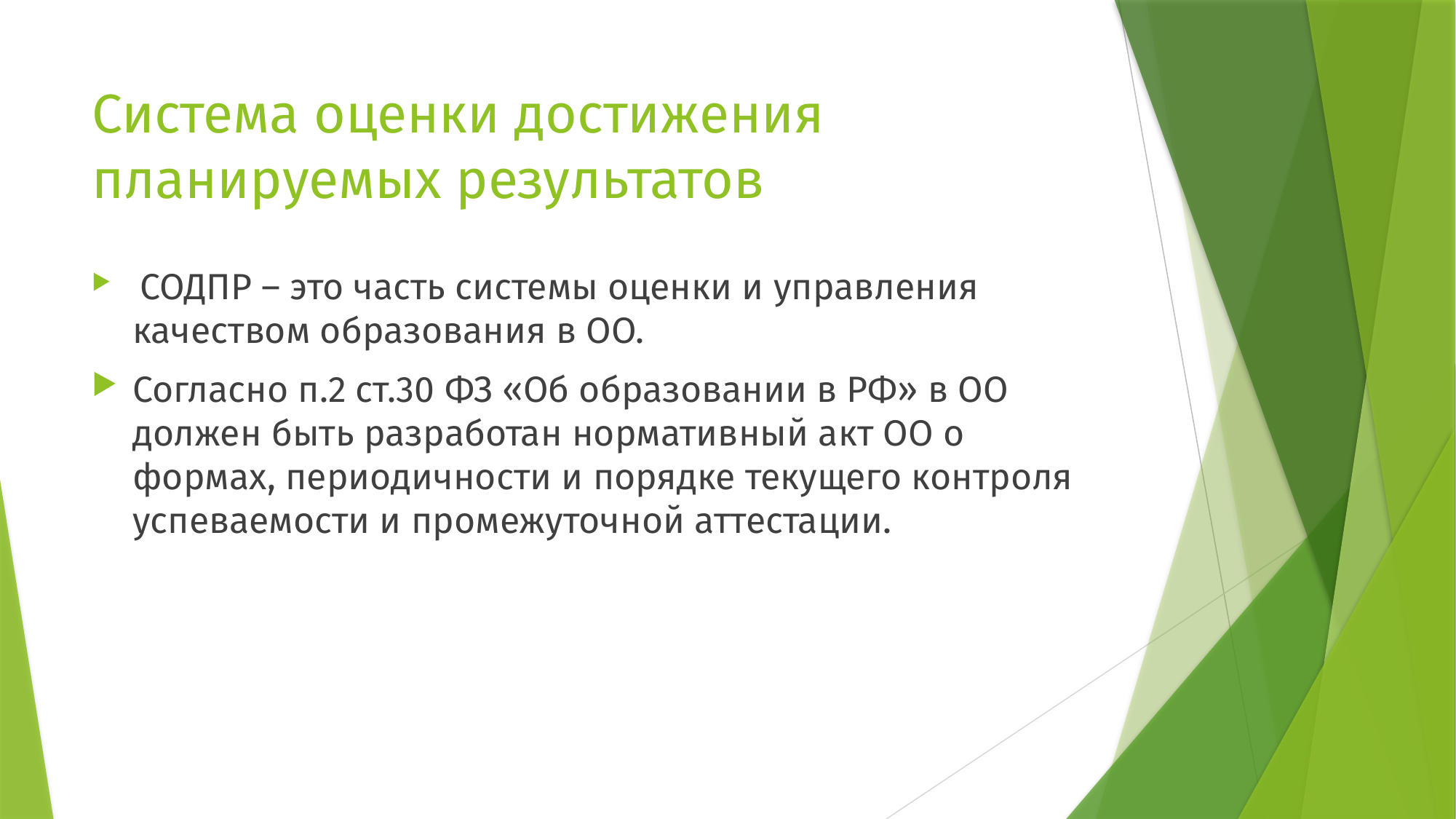

# Система оценки достижения планируемых результатов
 СОДПР – это часть системы оценки и управления качеством образования в ОО.
Согласно п.2 ст.30 ФЗ «Об образовании в РФ» в ОО должен быть разработан нормативный акт ОО о формах, периодичности и порядке текущего контроля успеваемости и промежуточной аттестации.